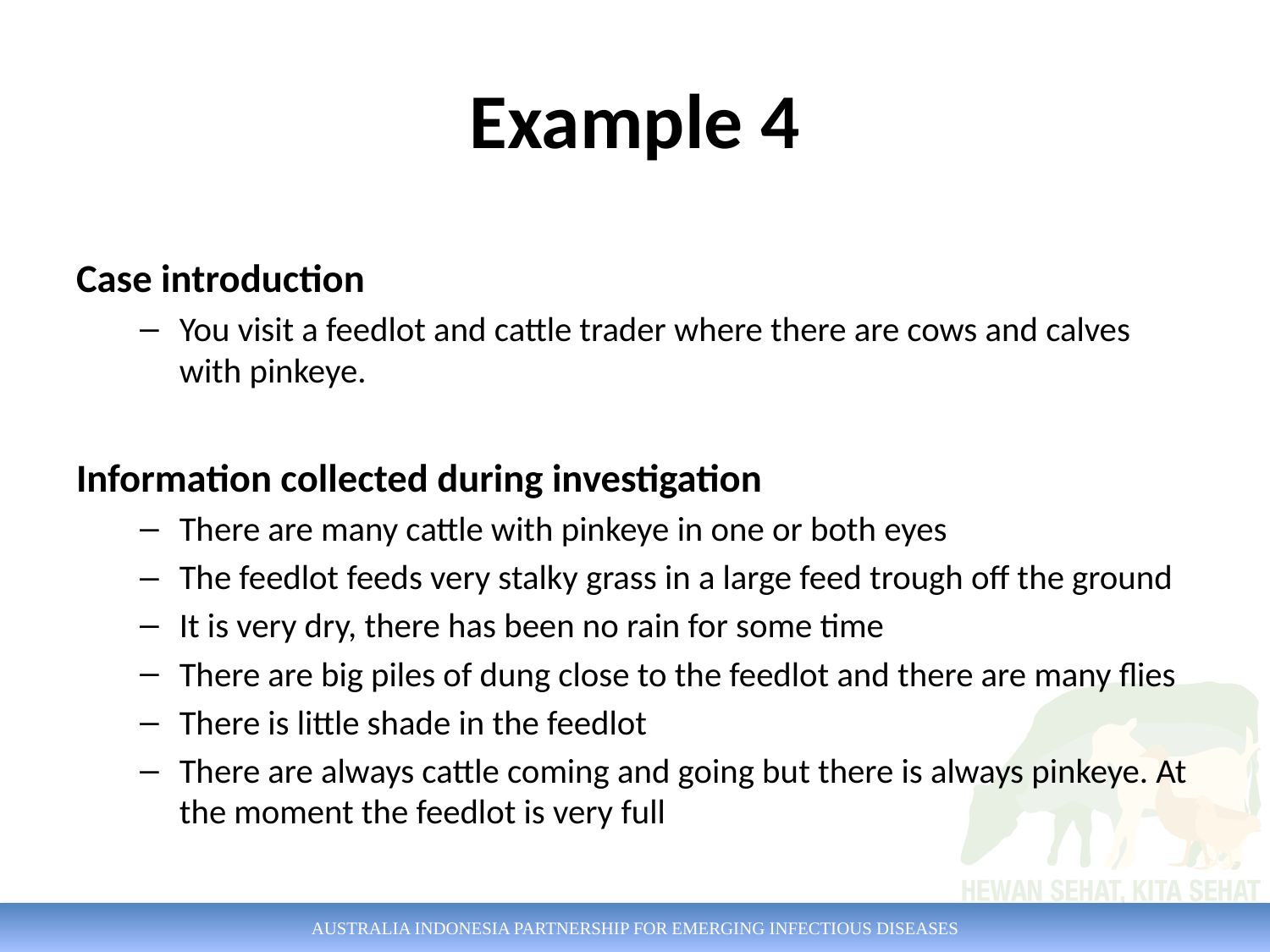

# Example 4
Case introduction
You visit a feedlot and cattle trader where there are cows and calves with pinkeye.

Information collected during investigation
There are many cattle with pinkeye in one or both eyes
The feedlot feeds very stalky grass in a large feed trough off the ground
It is very dry, there has been no rain for some time
There are big piles of dung close to the feedlot and there are many flies
There is little shade in the feedlot
There are always cattle coming and going but there is always pinkeye. At the moment the feedlot is very full